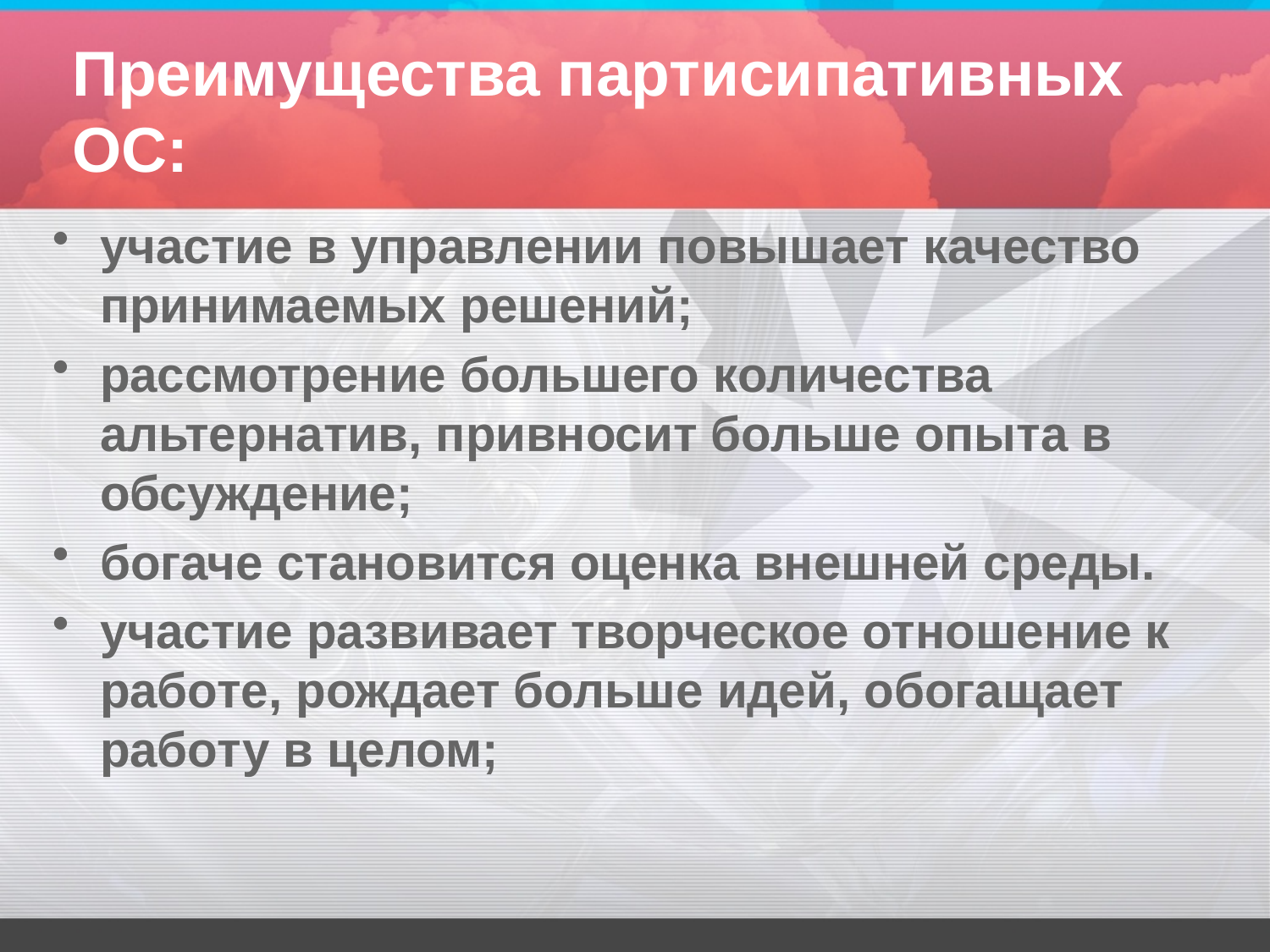

# Преимущества партисипативных ОС:
участие в управлении повышает качество принимаемых решений;
рассмотрение большего количества альтернатив, привносит больше опыта в обсуждение;
богаче становится оценка внешней среды.
участие развивает творческое отношение к работе, рождает больше идей, обогащает работу в целом;